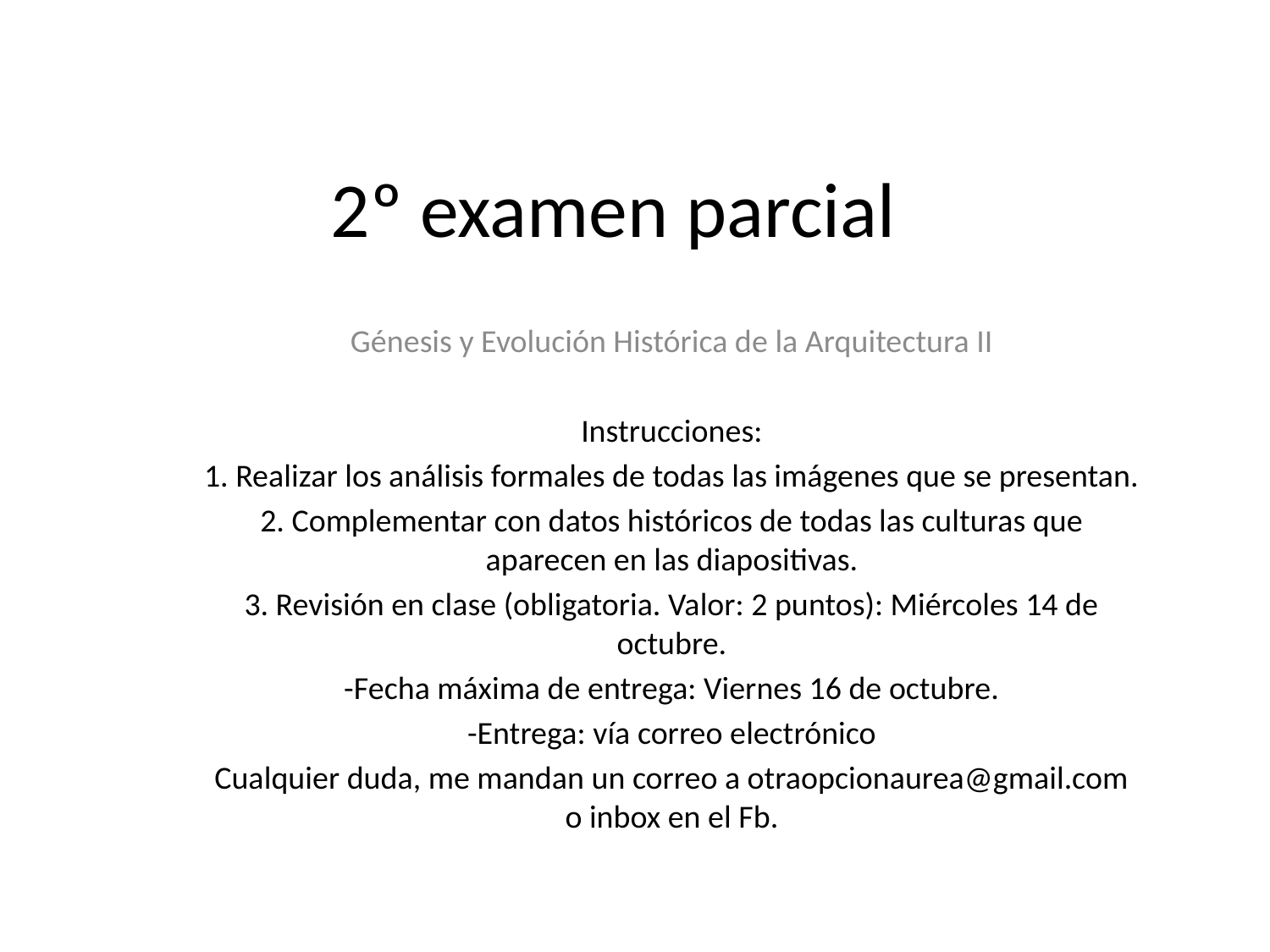

# 2º examen parcial
Génesis y Evolución Histórica de la Arquitectura II

Instrucciones:
1. Realizar los análisis formales de todas las imágenes que se presentan.
2. Complementar con datos históricos de todas las culturas que aparecen en las diapositivas.
3. Revisión en clase (obligatoria. Valor: 2 puntos): Miércoles 14 de octubre.
-Fecha máxima de entrega: Viernes 16 de octubre.
-Entrega: vía correo electrónico
Cualquier duda, me mandan un correo a otraopcionaurea@gmail.com o inbox en el Fb.